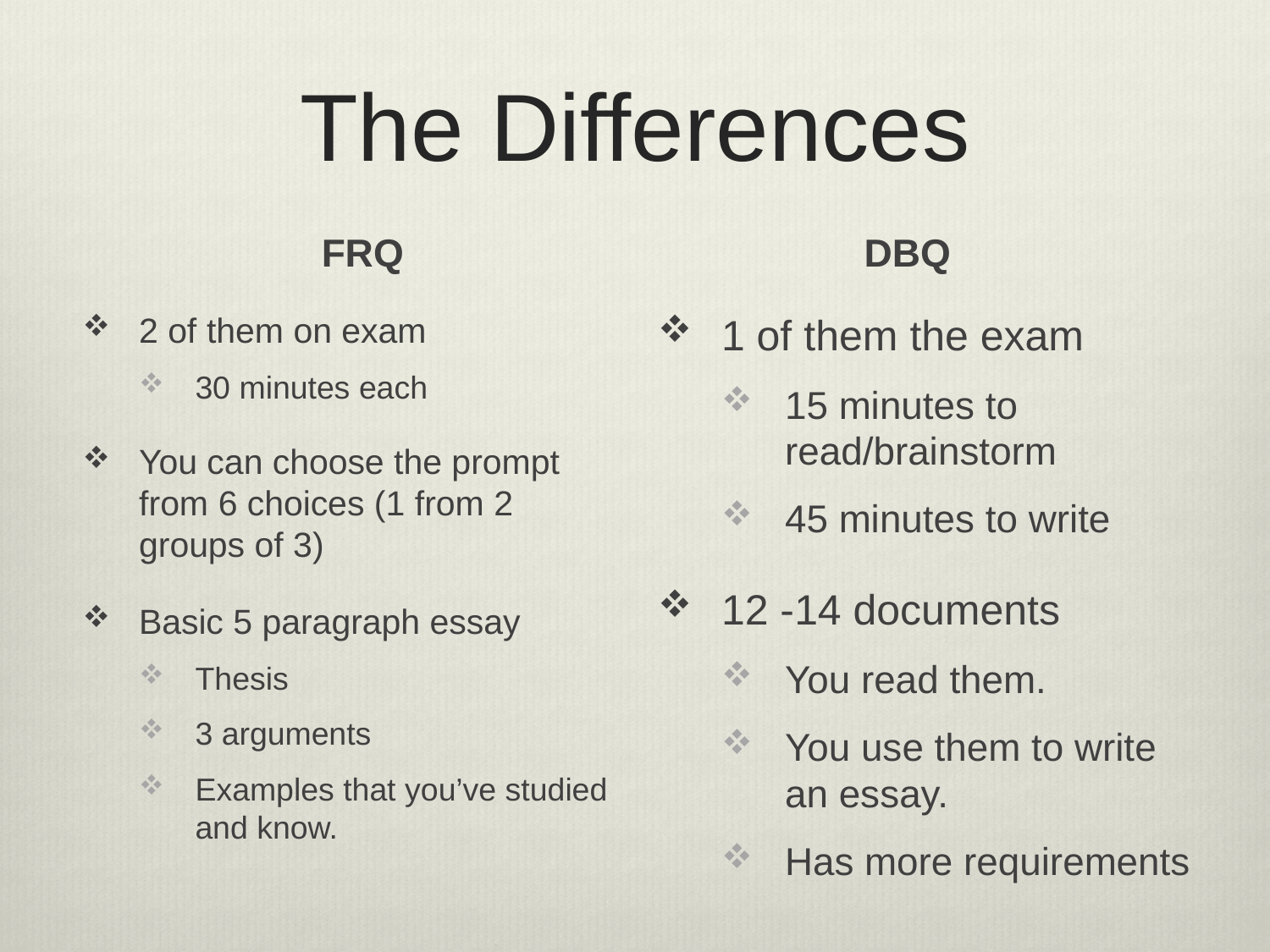

# The Differences
FRQ
DBQ
2 of them on exam
30 minutes each
You can choose the prompt from 6 choices (1 from 2 groups of 3)
Basic 5 paragraph essay
Thesis
3 arguments
Examples that you’ve studied and know.

1 of them the exam
15 minutes to read/brainstorm
45 minutes to write
12 -14 documents
You read them.
You use them to write an essay.
Has more requirements